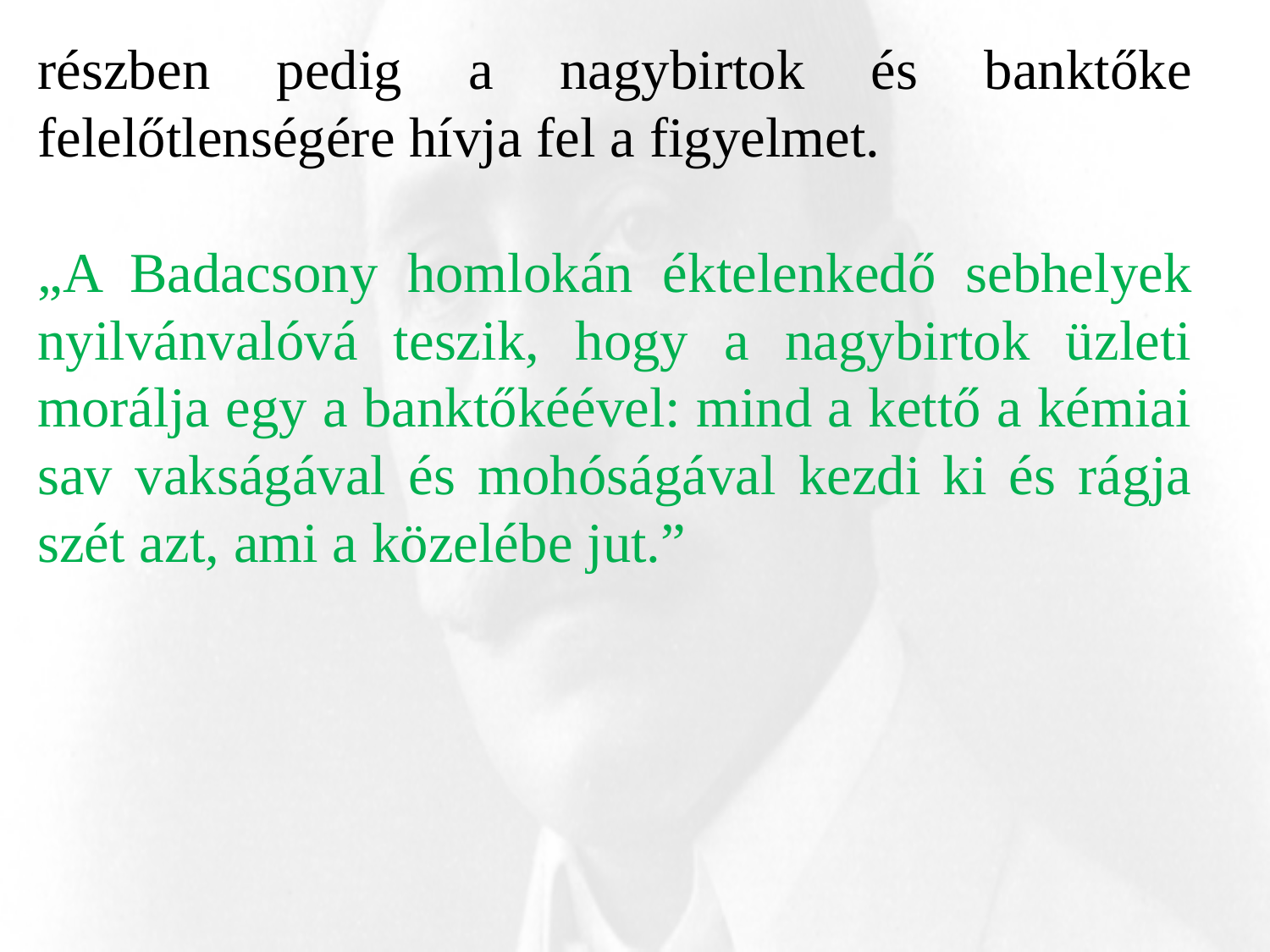

részben pedig a nagybirtok és banktőke felelőtlenségére hívja fel a figyelmet.

„A Badacsony homlokán éktelenkedő sebhelyek nyilvánvalóvá teszik, hogy a nagybirtok üzleti morálja egy a banktőkéével: mind a kettő a kémiai sav vakságával és mohóságával kezdi ki és rágja szét azt, ami a közelébe jut.”